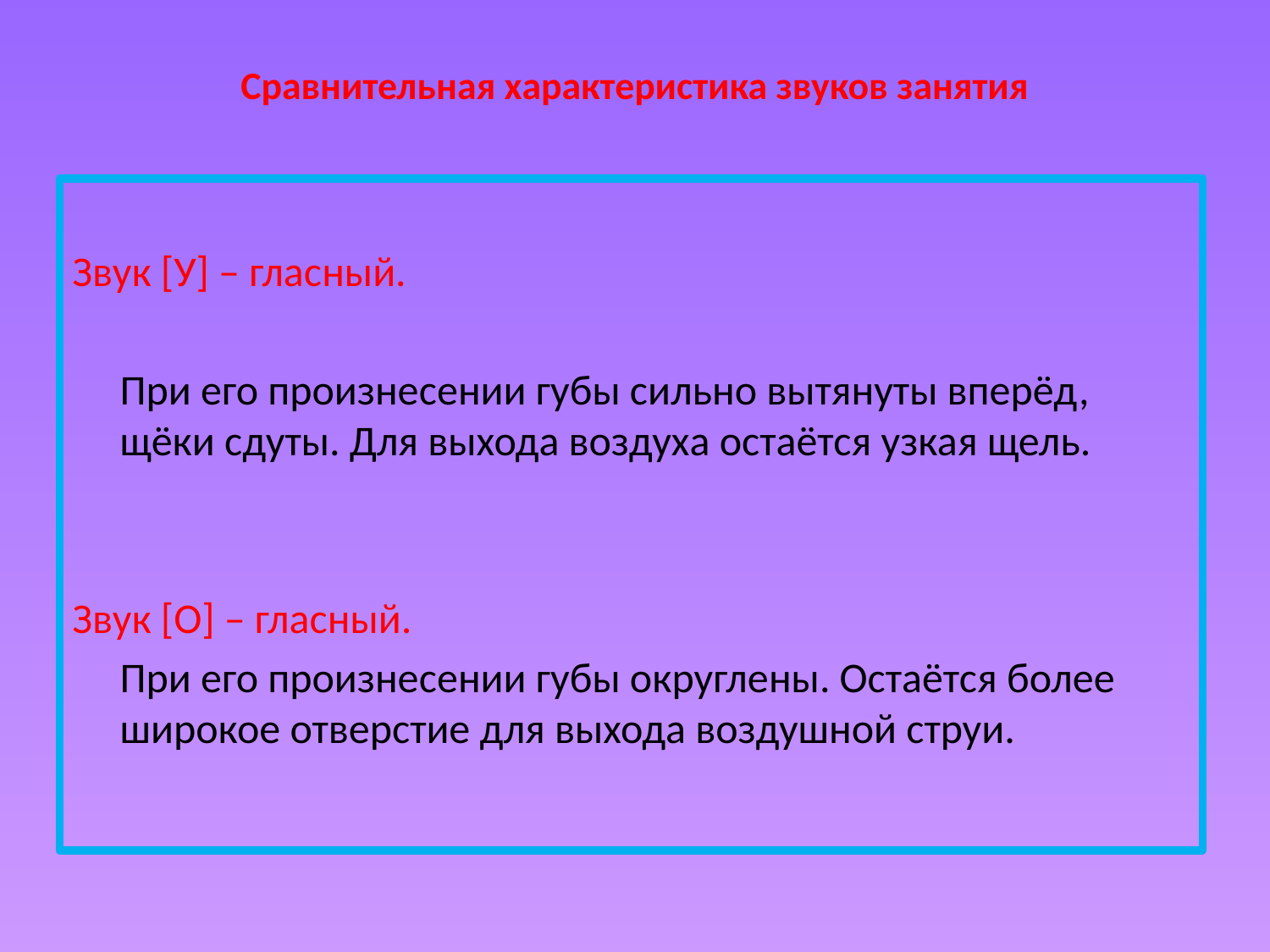

# Сравнительная характеристика звуков занятия

Звук [У] – гласный.

     При его произнесении губы сильно вытянуты вперёд, щёки сдуты. Для выхода воздуха остаётся узкая щель.

Звук [О] – гласный.
     При его произнесении губы округлены. Остаётся более широкое отверстие для выхода воздушной струи.